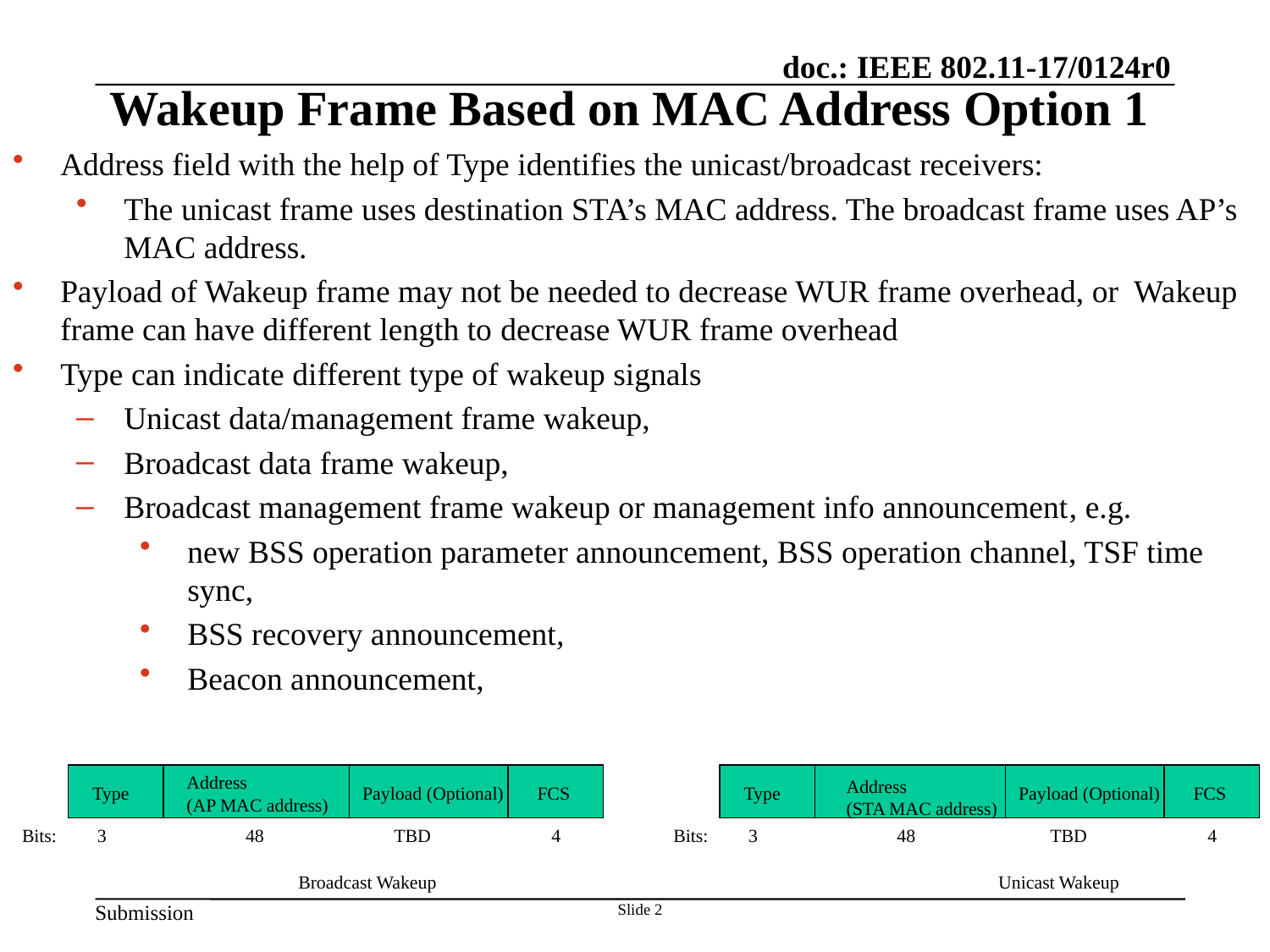

# Wakeup Frame Based on MAC Address Option 1
Address field with the help of Type identifies the unicast/broadcast receivers:
The unicast frame uses destination STA’s MAC address. The broadcast frame uses AP’s MAC address.
Payload of Wakeup frame may not be needed to decrease WUR frame overhead, or  Wakeup frame can have different length to decrease WUR frame overhead
Type can indicate different type of wakeup signals
Unicast data/management frame wakeup,
Broadcast data frame wakeup,
Broadcast management frame wakeup or management info announcement, e.g.
new BSS operation parameter announcement, BSS operation channel, TSF time sync,
BSS recovery announcement,
Beacon announcement,
Address
(AP MAC address)

Address
(STA MAC address)
Type
Payload (Optional)
FCS
Type
Payload (Optional)
FCS
Bits:
3
48
TBD
4
Bits:
3
48
TBD
4
Broadcast Wakeup
Unicast Wakeup
Slide 2